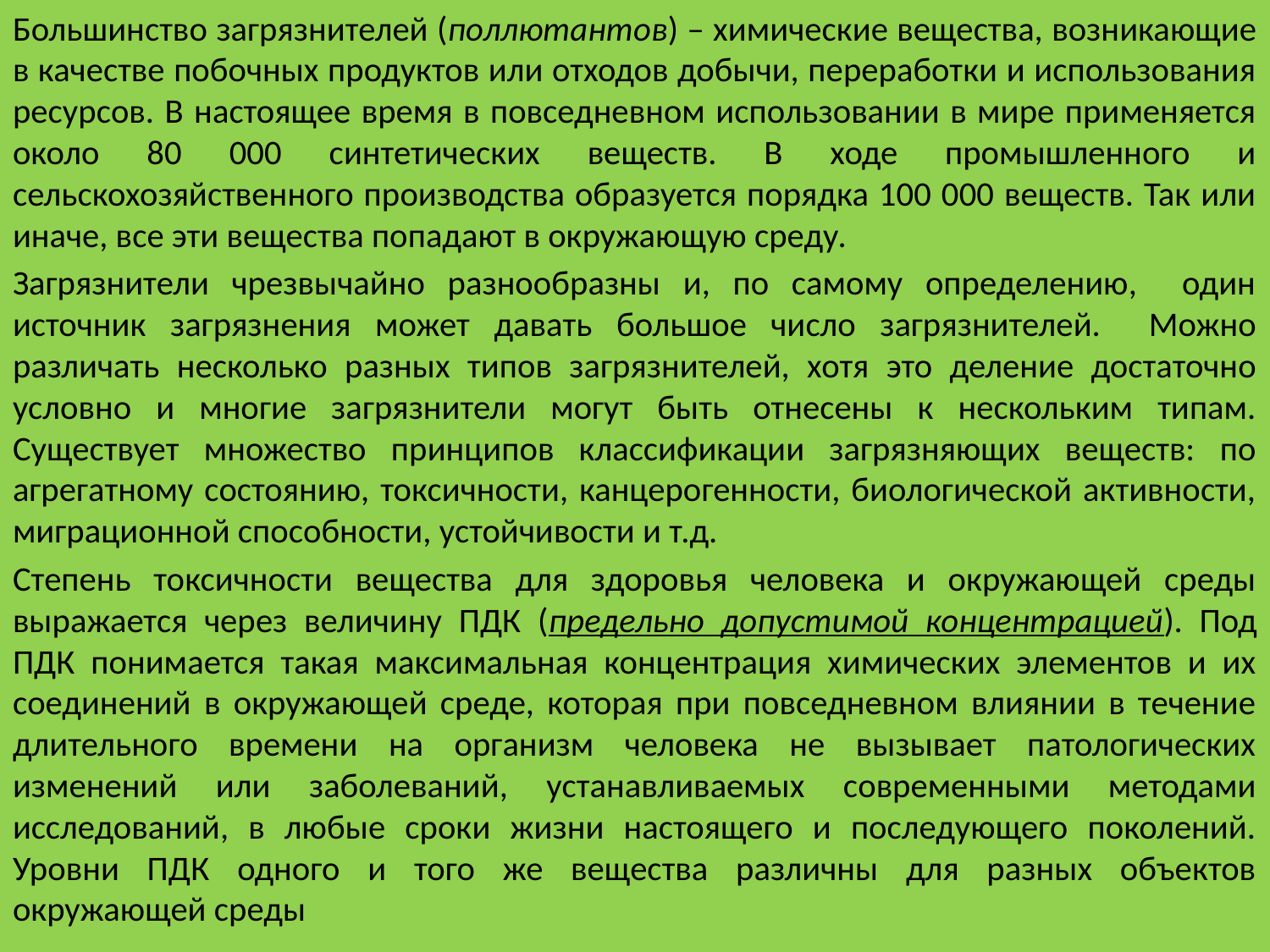

Большинство загрязнителей (поллютантов) – химические вещества, возникающие в качестве побочных продуктов или отходов добычи, переработки и использования ресурсов. В настоящее время в повседневном использовании в мире применяется около 80 000 синтетических веществ. В ходе промышленного и сельскохозяйственного производства образуется порядка 100 000 веществ. Так или иначе, все эти вещества попадают в окружающую среду.
Загрязнители чрезвычайно разнообразны и, по самому определению,  один источник загрязнения может давать большое число загрязнителей.  Можно различать несколько разных типов загрязнителей, хотя это деление достаточно условно и многие загрязнители могут быть отнесены к нескольким типам. Существует множество принципов классификации загрязняющих веществ: по агрегатному состоянию, токсичности, канцерогенности, биологической активности, миграционной способности, устойчивости и т.д.
Степень токсичности вещества для здоровья человека и окружающей среды выражается через величину ПДК (предельно допустимой концентрацией). Под ПДК понимается такая максимальная концентрация химических элементов и их соединений в окружающей среде, которая при повседневном влиянии в течение длительного времени на организм человека не вызывает патологических изменений или заболеваний, устанавливаемых современными методами исследований, в любые сроки жизни настоящего и последующего поколений. Уровни ПДК одного и того же вещества различны для разных объектов окружающей среды